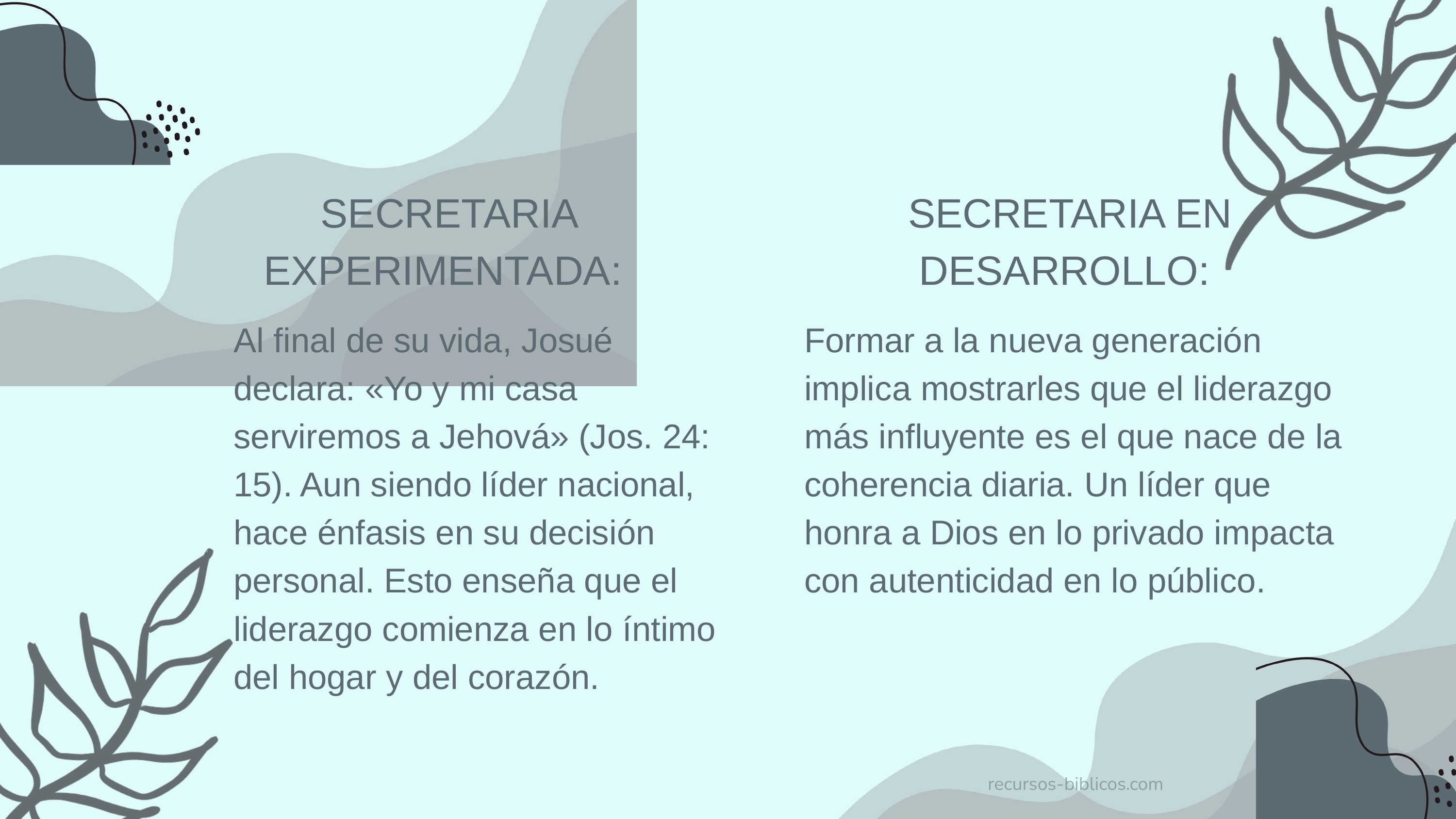

SECRETARIA EXPERIMENTADA:
SECRETARIA EN DESARROLLO:
Al final de su vida, Josué declara: «Yo y mi casa serviremos a Jehová» (Jos. 24: 15). Aun siendo líder nacional, hace énfasis en su decisión personal. Esto enseña que el liderazgo comienza en lo íntimo del hogar y del corazón.
Formar a la nueva generación implica mostrarles que el liderazgo más influyente es el que nace de la coherencia diaria. Un líder que honra a Dios en lo privado impacta con autenticidad en lo público.

recursos-biblicos.com